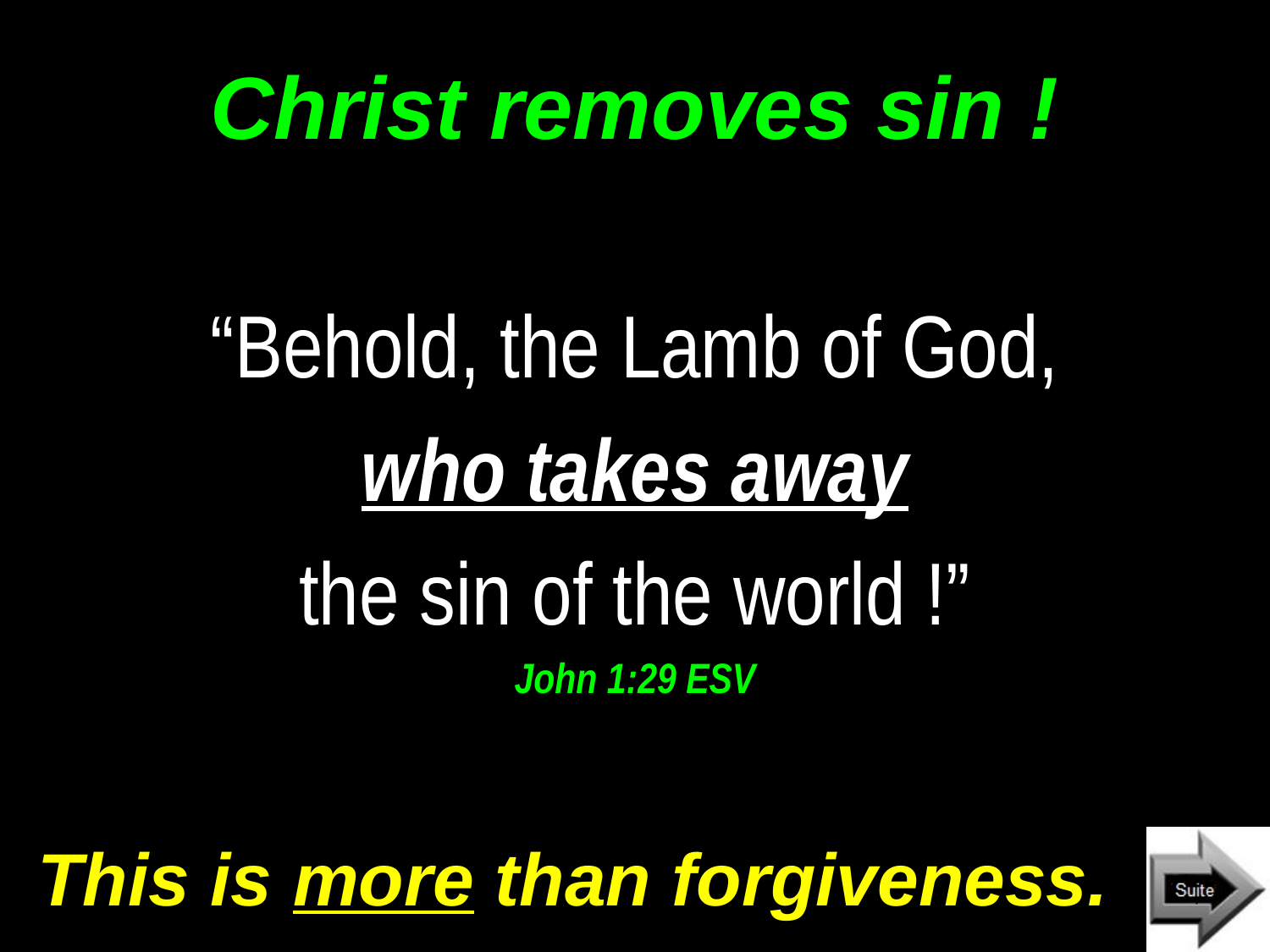

# Christ removes sin !
“Behold, the Lamb of God,
who takes away
the sin of the world !”
John 1:29 ESV
This is more than forgiveness.